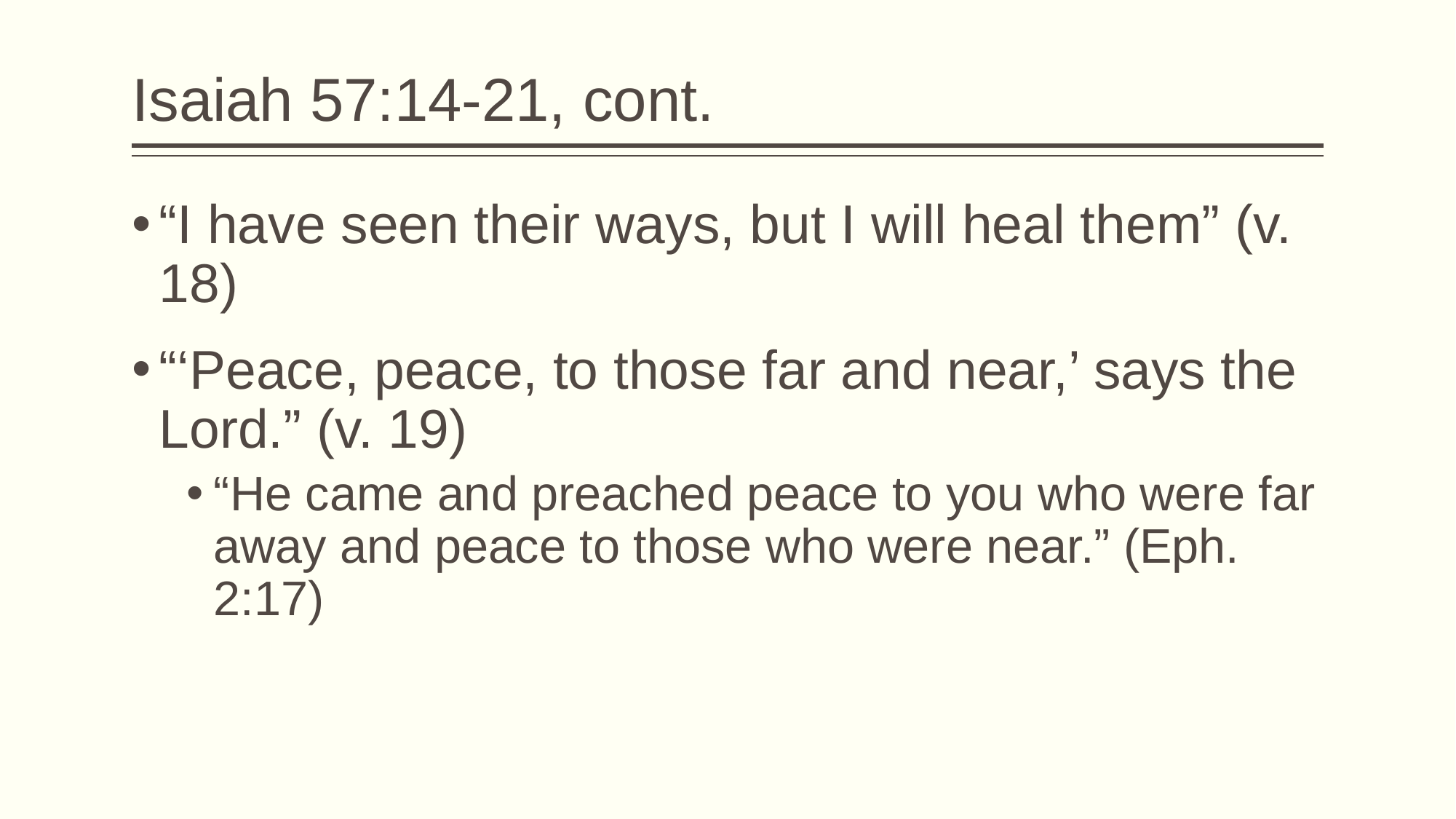

# Isaiah 57:14-21, cont.
“I have seen their ways, but I will heal them” (v. 18)
“‘Peace, peace, to those far and near,’ says the Lord.” (v. 19)
“He came and preached peace to you who were far away and peace to those who were near.” (Eph. 2:17)